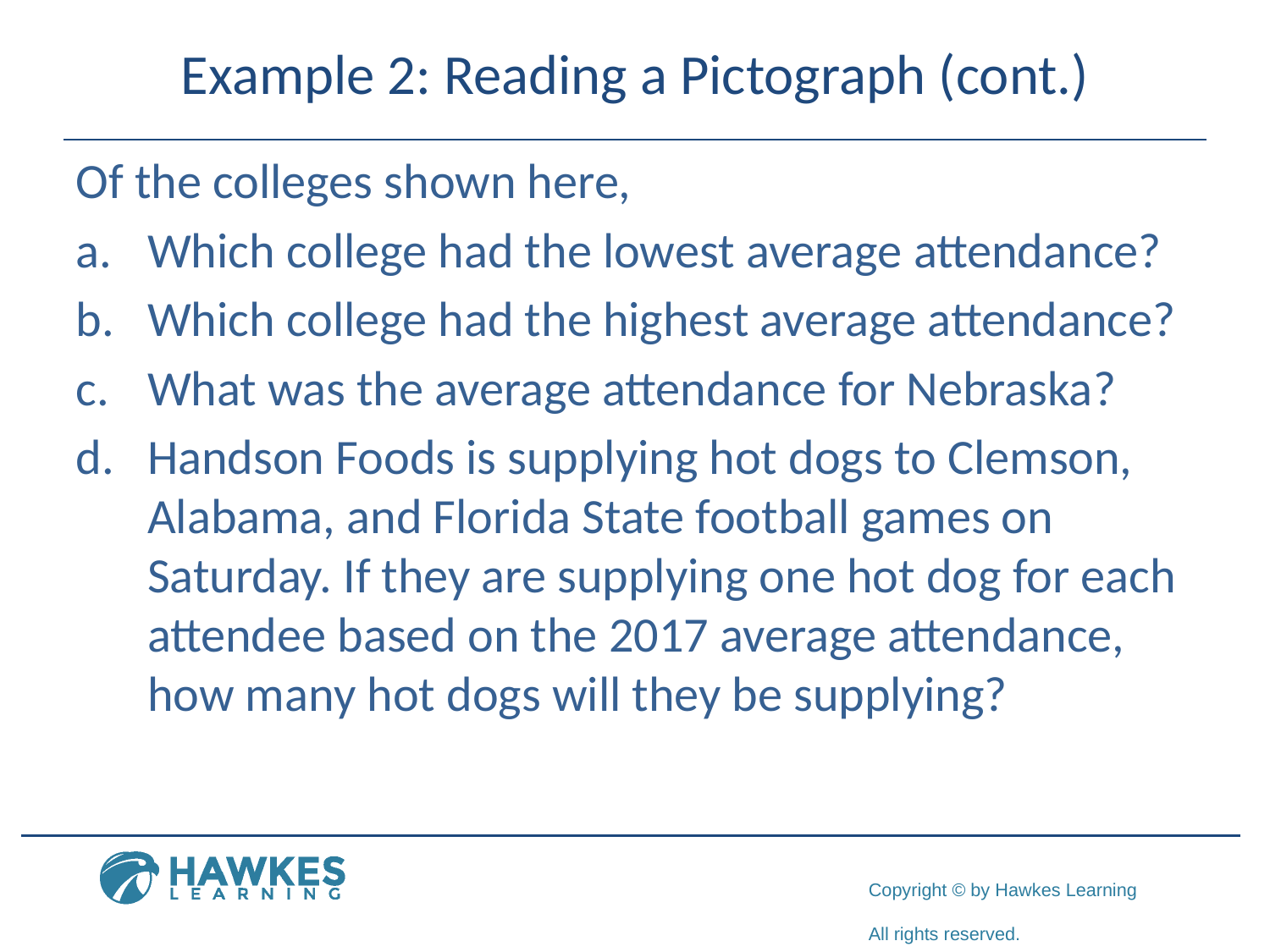

# Example 2: Reading a Pictograph (cont.)
Of the colleges shown here,
Which college had the lowest average attendance?
Which college had the highest average attendance?
What was the average attendance for Nebraska?
Handson Foods is supplying hot dogs to Clemson, Alabama, and Florida State football games on Saturday. If they are supplying one hot dog for each attendee based on the 2017 average attendance, how many hot dogs will they be supplying?